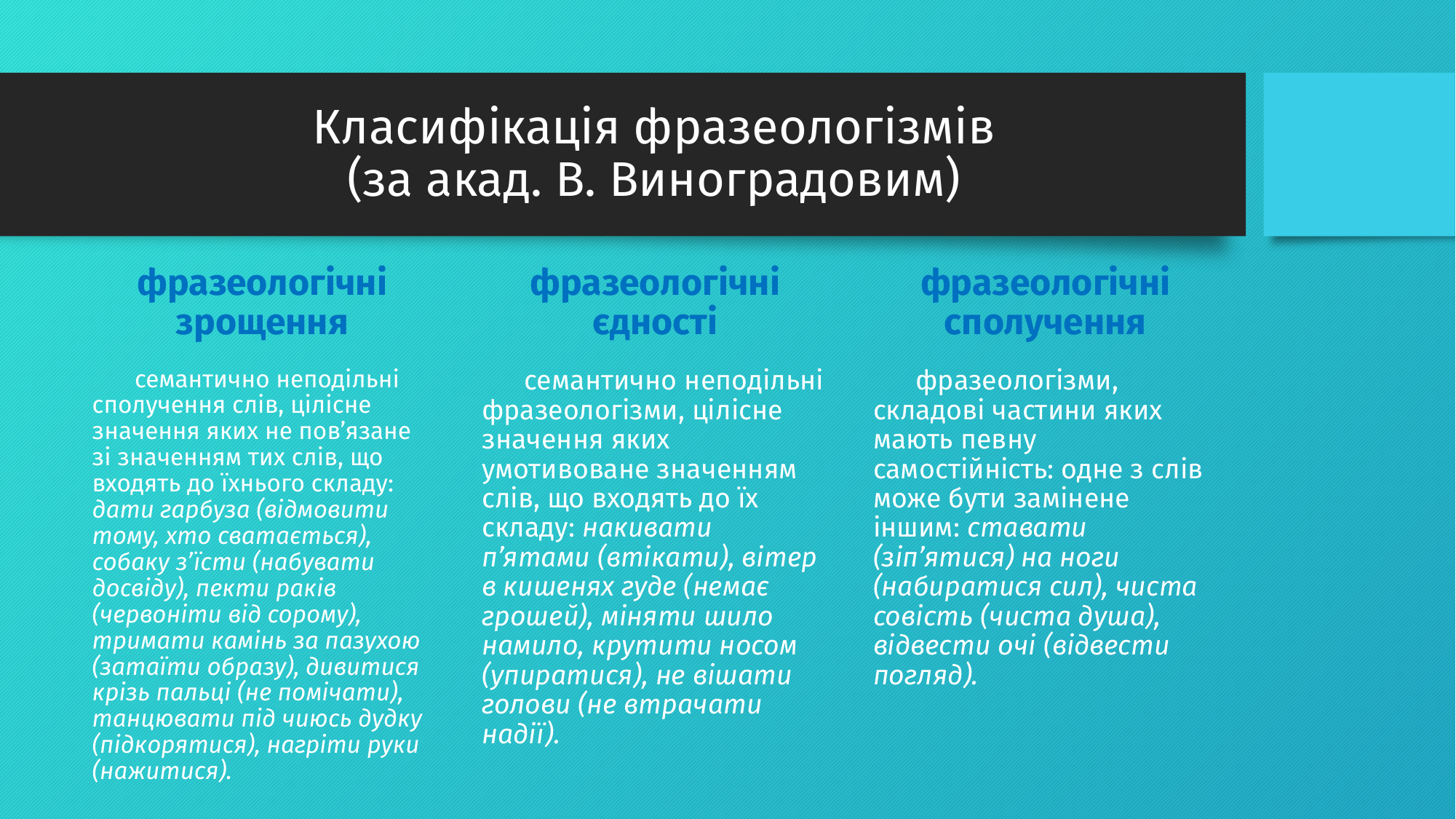

# Класифікація фразеологізмів (за акад. В. Виноградовим)
фразеологічні зрощення
фразеологічні єдності
фразеологічні сполучення
семантично неподільні сполучення слів, цілісне значення яких не пов’язане зі значенням тих слів, що входять до їхнього складу: дати гарбуза (відмовити тому, хто сватається), собаку з’їсти (набувати досвіду), пекти раків (червоніти від сорому), тримати камінь за пазухою (затаїти образу), дивитися крізь пальці (не помічати), танцювати під чиюсь дудку (підкорятися), нагріти руки (нажитися).
семантично неподільні фразеологізми, цілісне значення яких умотивоване значенням слів, що входять до їх складу: накивати п’ятами (втікати), вітер в кишенях гуде (немає грошей), міняти шило намило, крутити носом (упиратися), не вішати голови (не втрачати надії).
фразеологізми, складові частини яких мають певну самостійність: одне з слів може бути замінене іншим: ставати (зіп’ятися) на ноги (набиратися сил), чиста совість (чиста душа), відвести очі (відвести погляд).